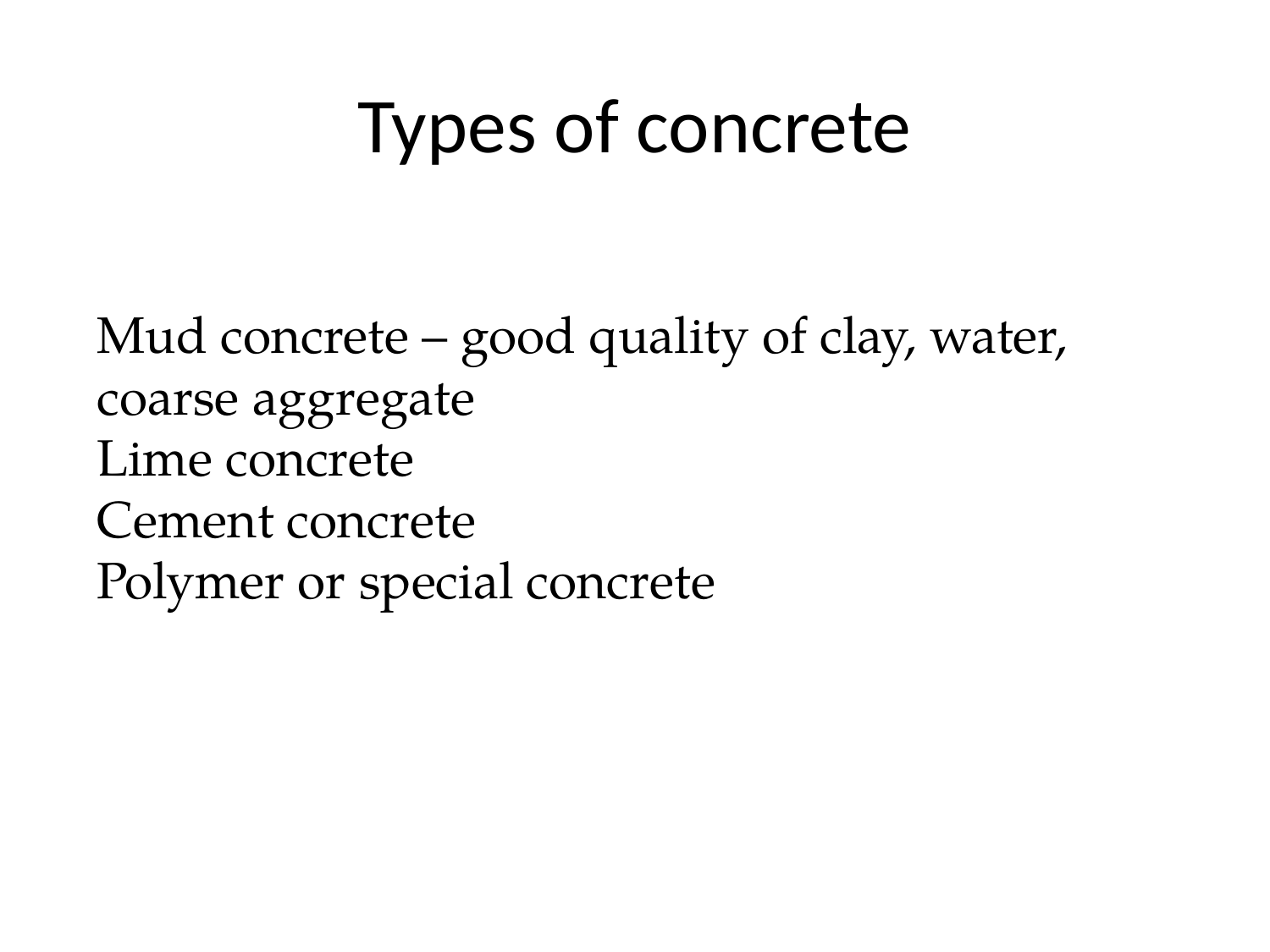

# Types of concrete
Mud concrete – good quality of clay, water, coarse aggregate
Lime concrete
Cement concrete
Polymer or special concrete